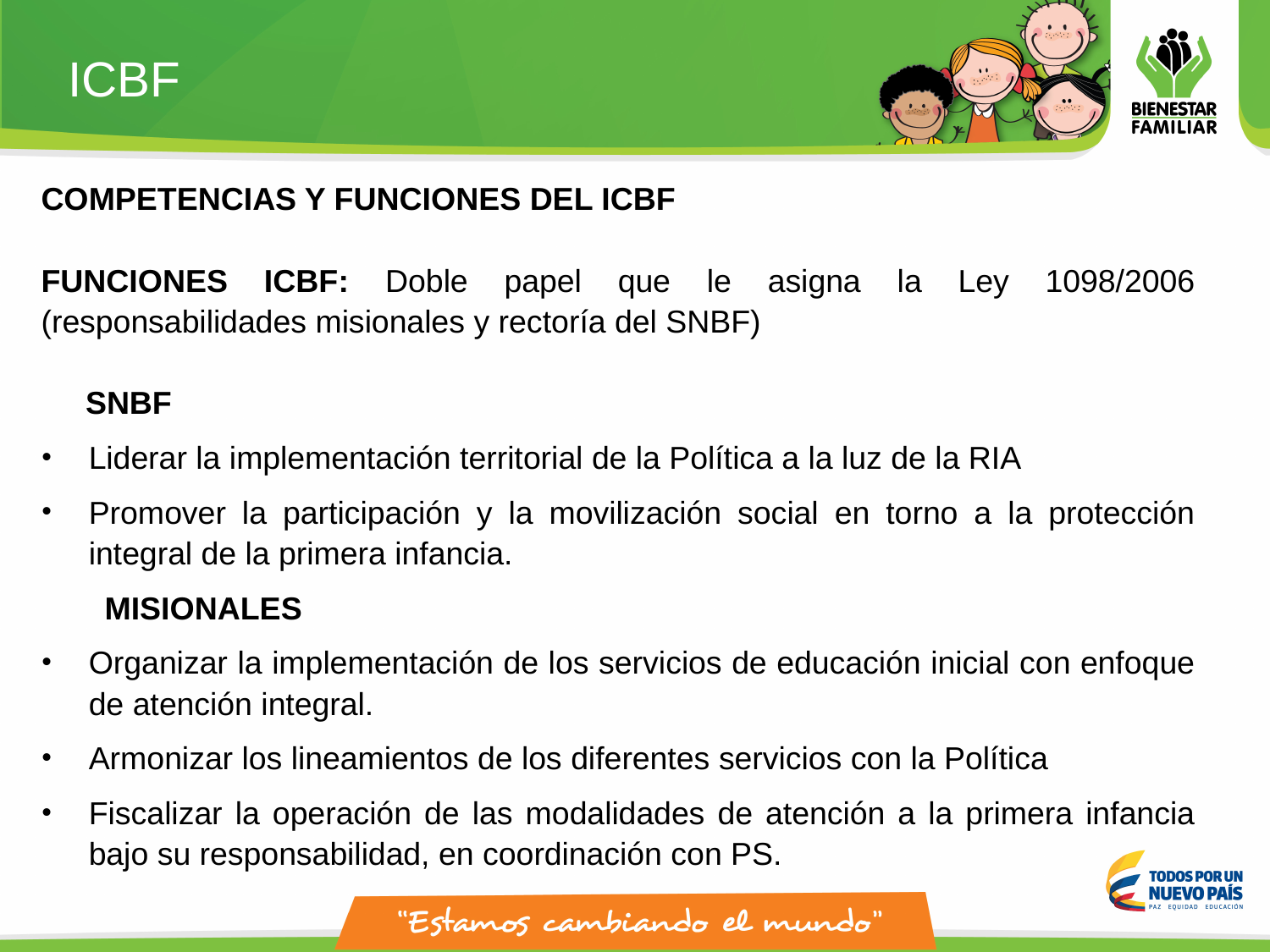

ICBF
COMPETENCIAS Y FUNCIONES DEL ICBF

FUNCIONES ICBF: Doble papel que le asigna la Ley 1098/2006 (responsabilidades misionales y rectoría del SNBF)

     SNBF
Liderar la implementación territorial de la Política a la luz de la RIA
Promover la participación y la movilización social en torno a la protección integral de la primera infancia.
MISIONALES
Organizar la implementación de los servicios de educación inicial con enfoque de atención integral.
Armonizar los lineamientos de los diferentes servicios con la Política
Fiscalizar la operación de las modalidades de atención a la primera infancia bajo su responsabilidad, en coordinación con PS.